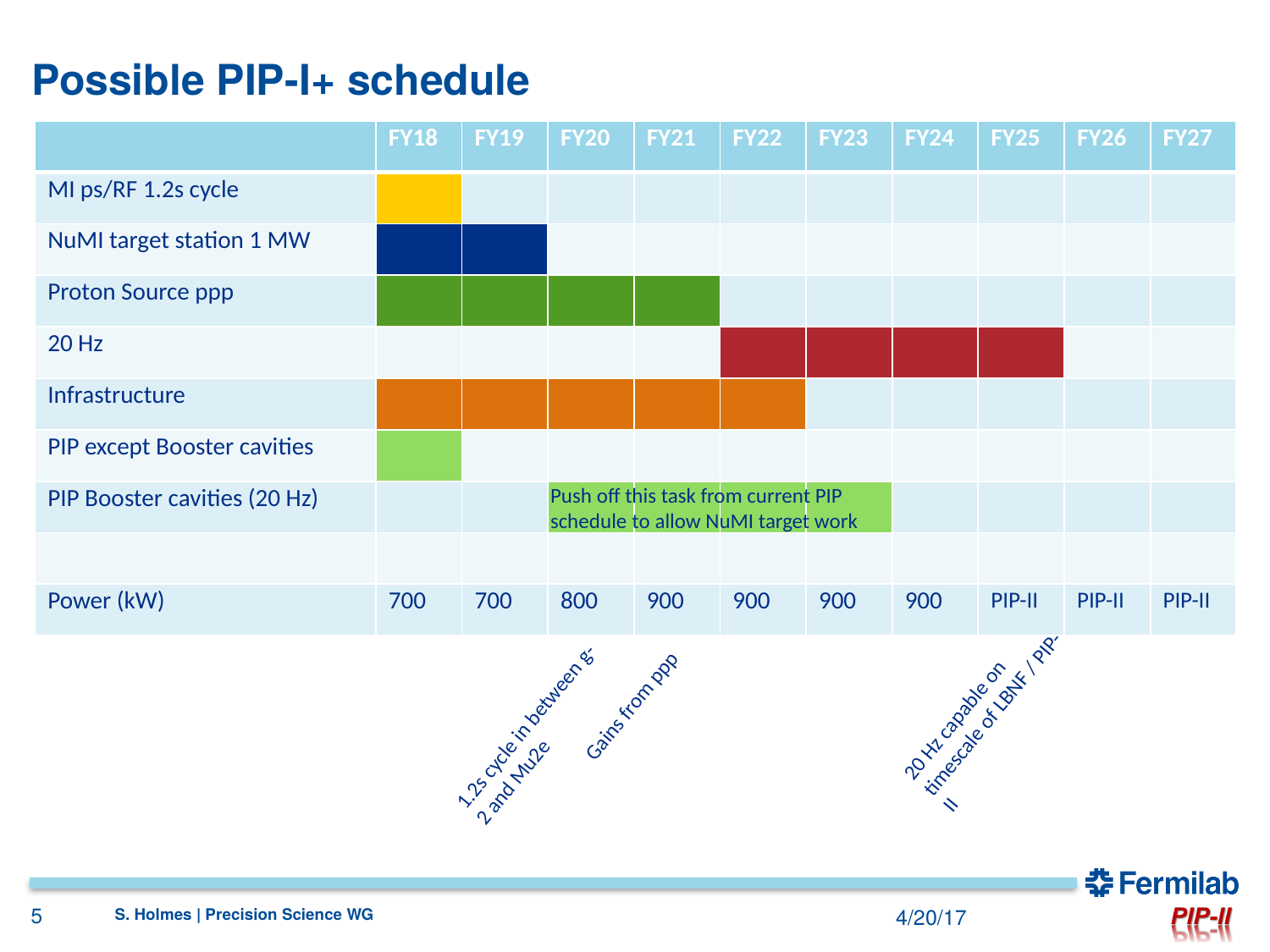

# Possible PIP-I+ schedule
|  | FY18 | FY19 | FY20 | FY21 | FY22 | FY23 | FY24 | FY25 | FY26 | FY27 |
| --- | --- | --- | --- | --- | --- | --- | --- | --- | --- | --- |
| MI ps/RF 1.2s cycle |  |  |  |  |  |  |  |  |  |  |
| NuMI target station 1 MW |  |  |  |  |  |  |  |  |  |  |
| Proton Source ppp |  |  |  |  |  |  |  |  |  |  |
| 20 Hz |  |  |  |  |  |  |  |  |  |  |
| Infrastructure |  |  |  |  |  |  |  |  |  |  |
| PIP except Booster cavities |  |  |  |  |  |  |  |  |  |  |
| PIP Booster cavities (20 Hz) |  |  |  |  |  |  |  |  |  |  |
|  |  |  |  |  |  |  |  |  |  |  |
| Power (kW) | 700 | 700 | 800 | 900 | 900 | 900 | 900 | PIP-II | PIP-II | PIP-II |
Push off this task from current PIP schedule to allow NuMI target work
20 Hz capable on timescale of LBNF / PIP-II
Gains from ppp
1.2s cycle in between g-2 and Mu2e
5
S. Holmes | Precision Science WG
4/20/17